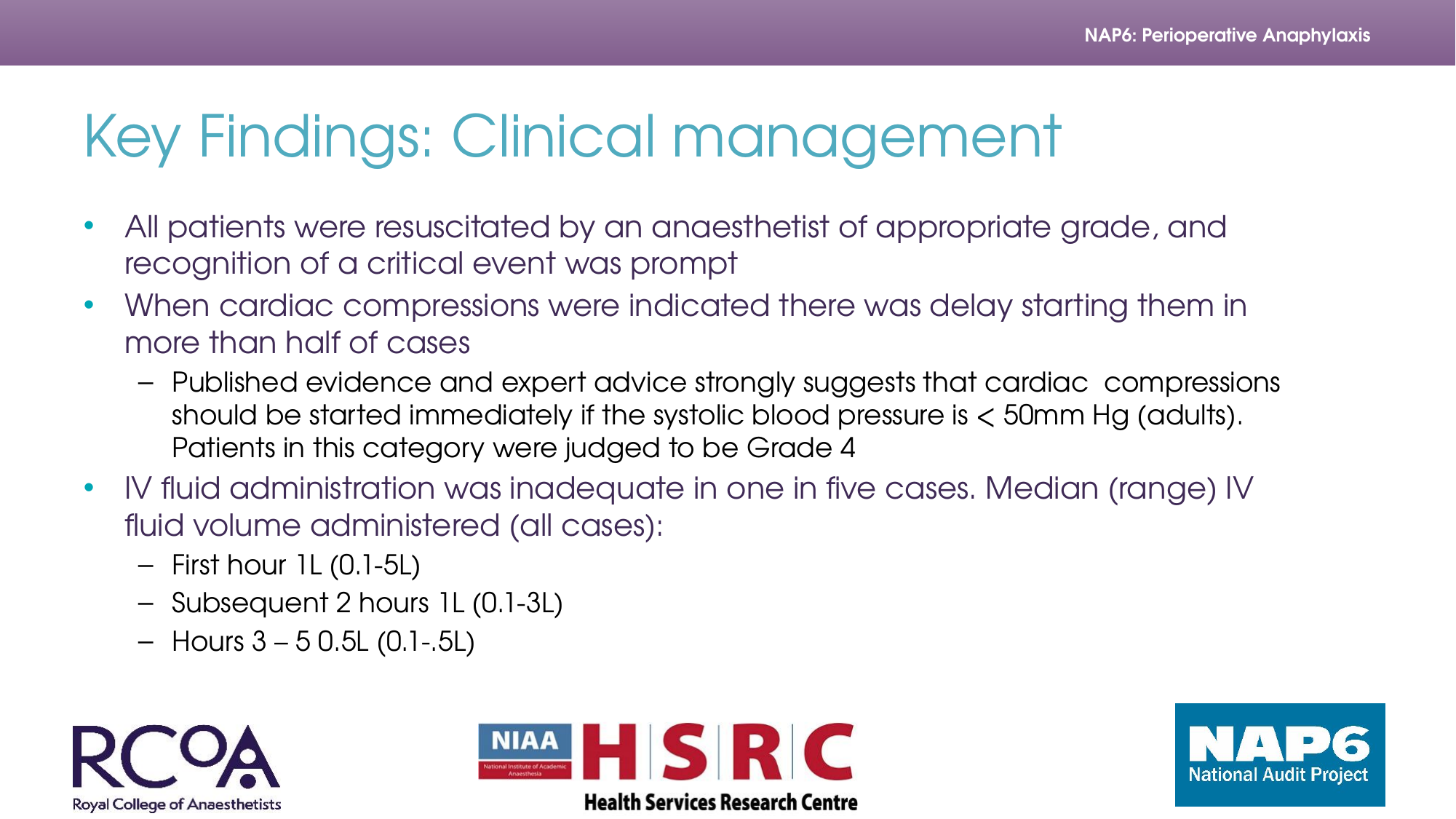

# Key Findings: Clinical management
All patients were resuscitated by an anaesthetist of appropriate grade, and recognition of a critical event was prompt
When cardiac compressions were indicated there was delay starting them in more than half of cases
Published evidence and expert advice strongly suggests that cardiac  compressions should be started immediately if the systolic blood pressure is < 50mm Hg (adults). Patients in this category were judged to be Grade 4
IV fluid administration was inadequate in one in five cases. Median (range) IV fluid volume administered (all cases):
First hour 1L (0.1-5L)
Subsequent 2 hours 1L (0.1-3L)
Hours 3 – 5 0.5L (0.1-.5L)